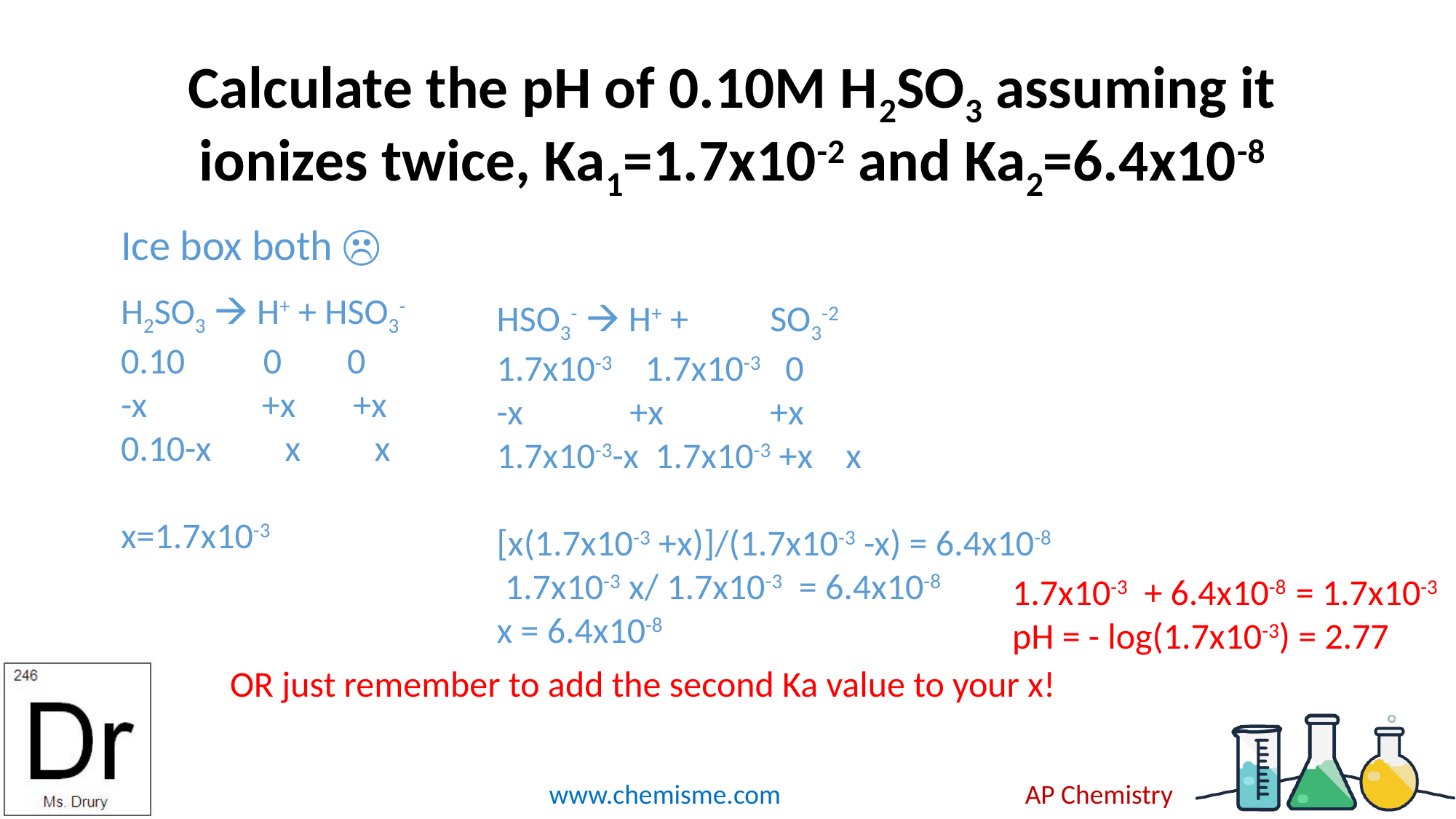

# Calculate the pH of 0.10M H2SO3 assuming it ionizes twice, Ka1=1.7x10-2 and Ka2=6.4x10-8
Ice box both ☹

	OR just remember to add the second Ka value to your x!

HSO3- 🡪 H+ +          SO3-2
1.7x10-3    1.7x10-3   0
-x             +x             +x
1.7x10-3-x  1.7x10-3 +x    x

[x(1.7x10-3 +x)]/(1.7x10-3 -x) = 6.4x10-8
 1.7x10-3 x/ 1.7x10-3  = 6.4x10-8
x = 6.4x10-8

H2SO3 🡪 H+ + HSO3-
0.10          0        0
-x              +x       +x
0.10-x         x         x
x=1.7x10-3
1.7x10-3  + 6.4x10-8  = 1.7x10-3
pH = - log(1.7x10-3) = 2.77